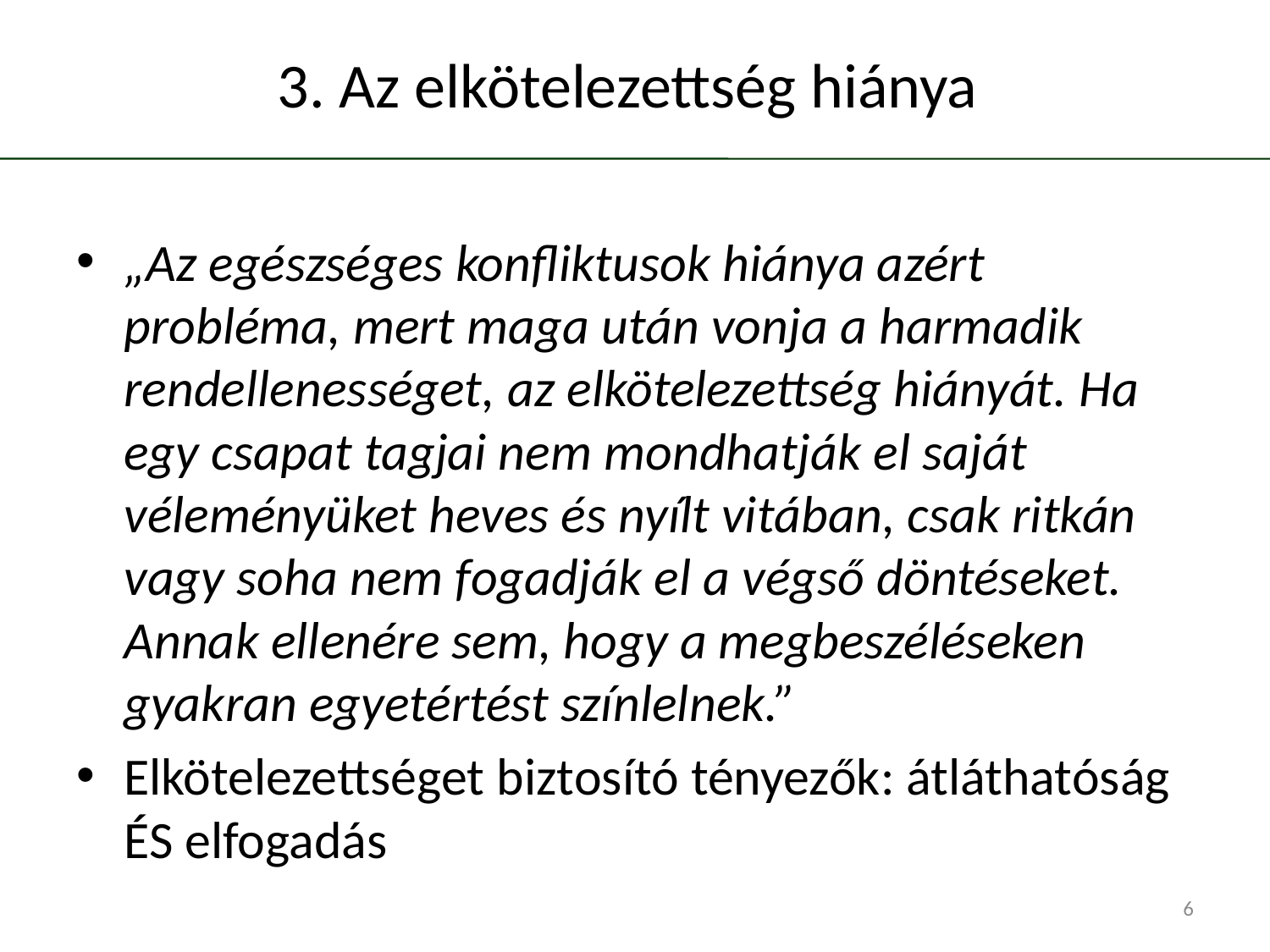

# 3. Az elkötelezettség hiánya
„Az egészséges konfliktusok hiánya azért probléma, mert maga után vonja a harmadik rendellenességet, az elkötelezettség hiányát. Ha egy csapat tagjai nem mondhatják el saját véleményüket heves és nyílt vitában, csak ritkán vagy soha nem fogadják el a végső döntéseket. Annak ellenére sem, hogy a megbeszéléseken gyakran egyetértést színlelnek.”
Elkötelezettséget biztosító tényezők: átláthatóság ÉS elfogadás

6